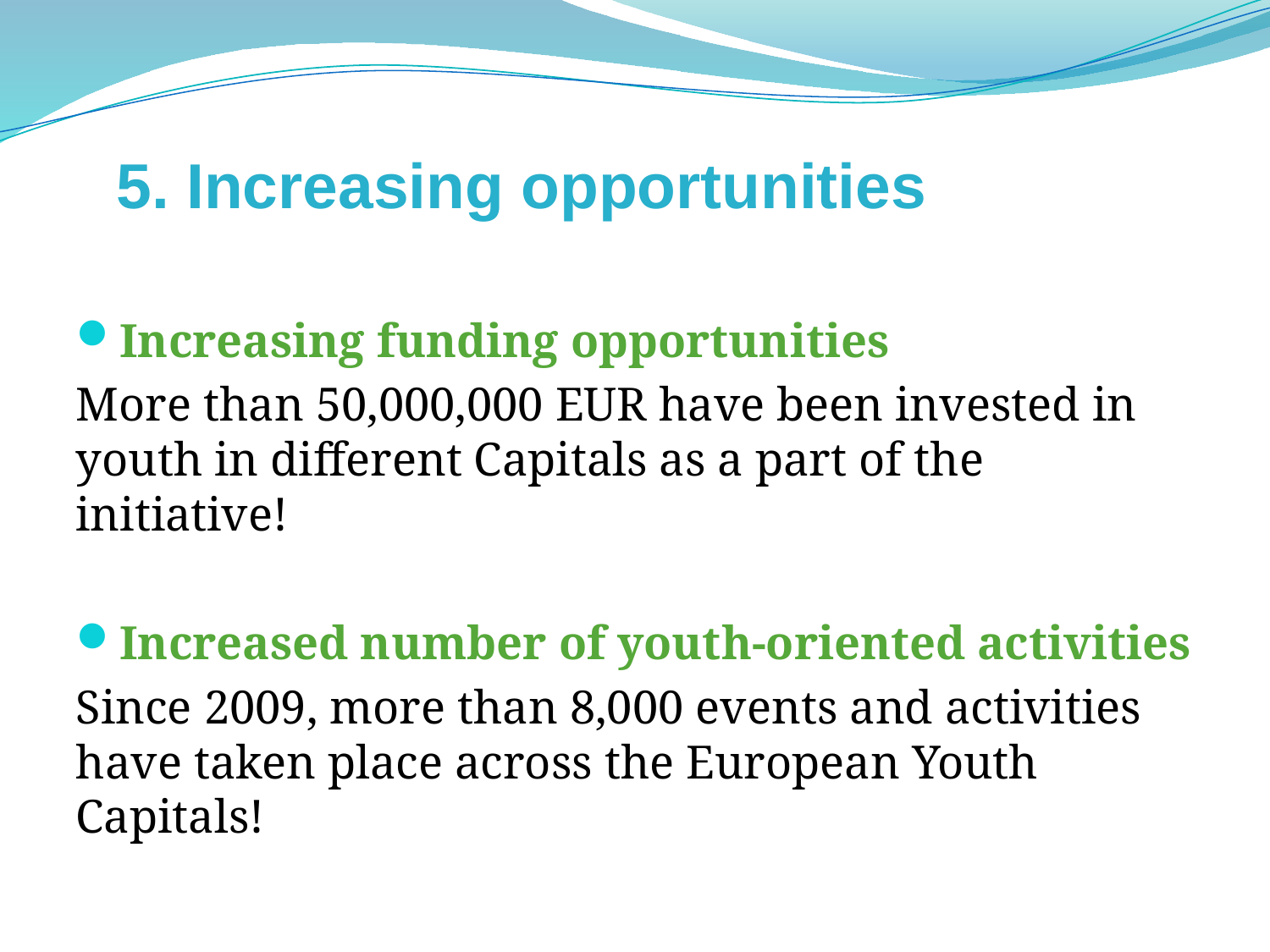

# 5. Increasing opportunities
Increasing funding opportunities
More than 50,000,000 EUR have been invested in youth in different Capitals as a part of the initiative!

Increased number of youth-oriented activities
Since 2009, more than 8,000 events and activities have taken place across the European Youth Capitals!